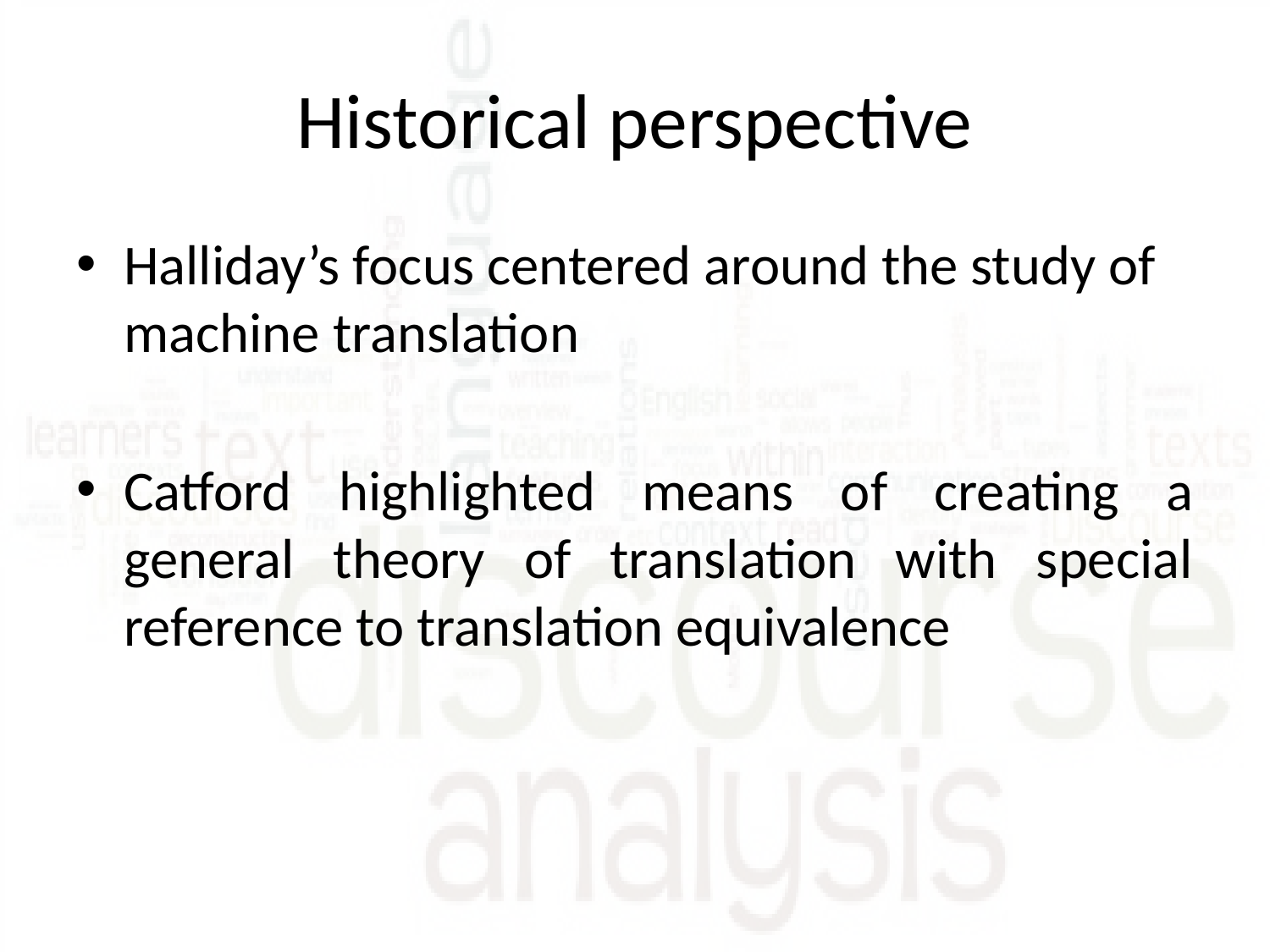

# Historical perspective
Halliday’s focus centered around the study of machine translation

Catford highlighted means of creating a general theory of translation with special reference to translation equivalence